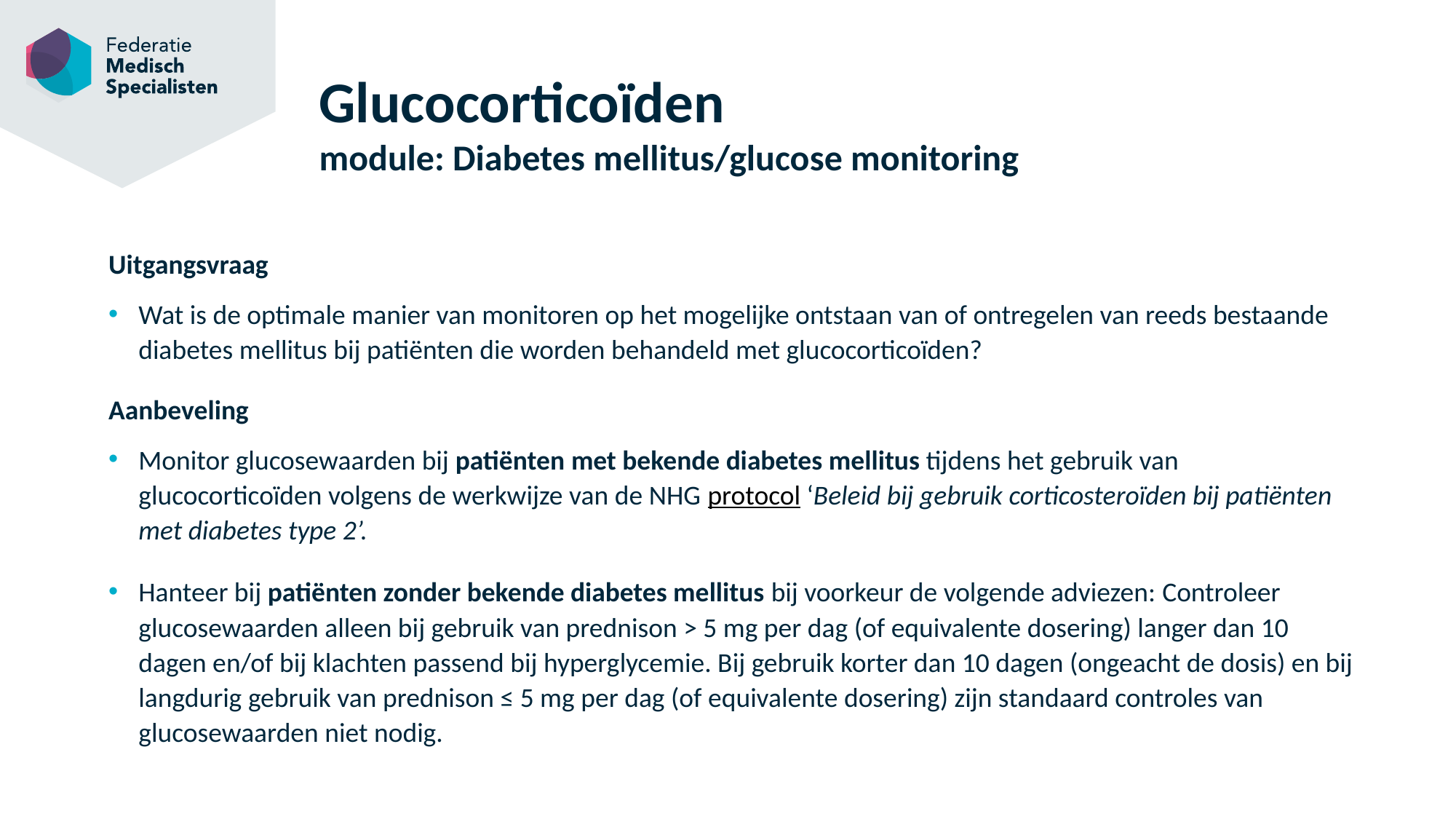

# Glucocorticoïden module: Diabetes mellitus/glucose monitoring

Uitgangsvraag
Wat is de optimale manier van monitoren op het mogelijke ontstaan van of ontregelen van reeds bestaande diabetes mellitus bij patiënten die worden behandeld met glucocorticoïden?
Aanbeveling
Monitor glucosewaarden bij patiënten met bekende diabetes mellitus tijdens het gebruik van glucocorticoïden volgens de werkwijze van de NHG protocol ‘Beleid bij gebruik corticosteroïden bij patiënten met diabetes type 2’.
Hanteer bij patiënten zonder bekende diabetes mellitus bij voorkeur de volgende adviezen: Controleer glucosewaarden alleen bij gebruik van prednison > 5 mg per dag (of equivalente dosering) langer dan 10 dagen en/of bij klachten passend bij hyperglycemie. Bij gebruik korter dan 10 dagen (ongeacht de dosis) en bij langdurig gebruik van prednison ≤ 5 mg per dag (of equivalente dosering) zijn standaard controles van glucosewaarden niet nodig.